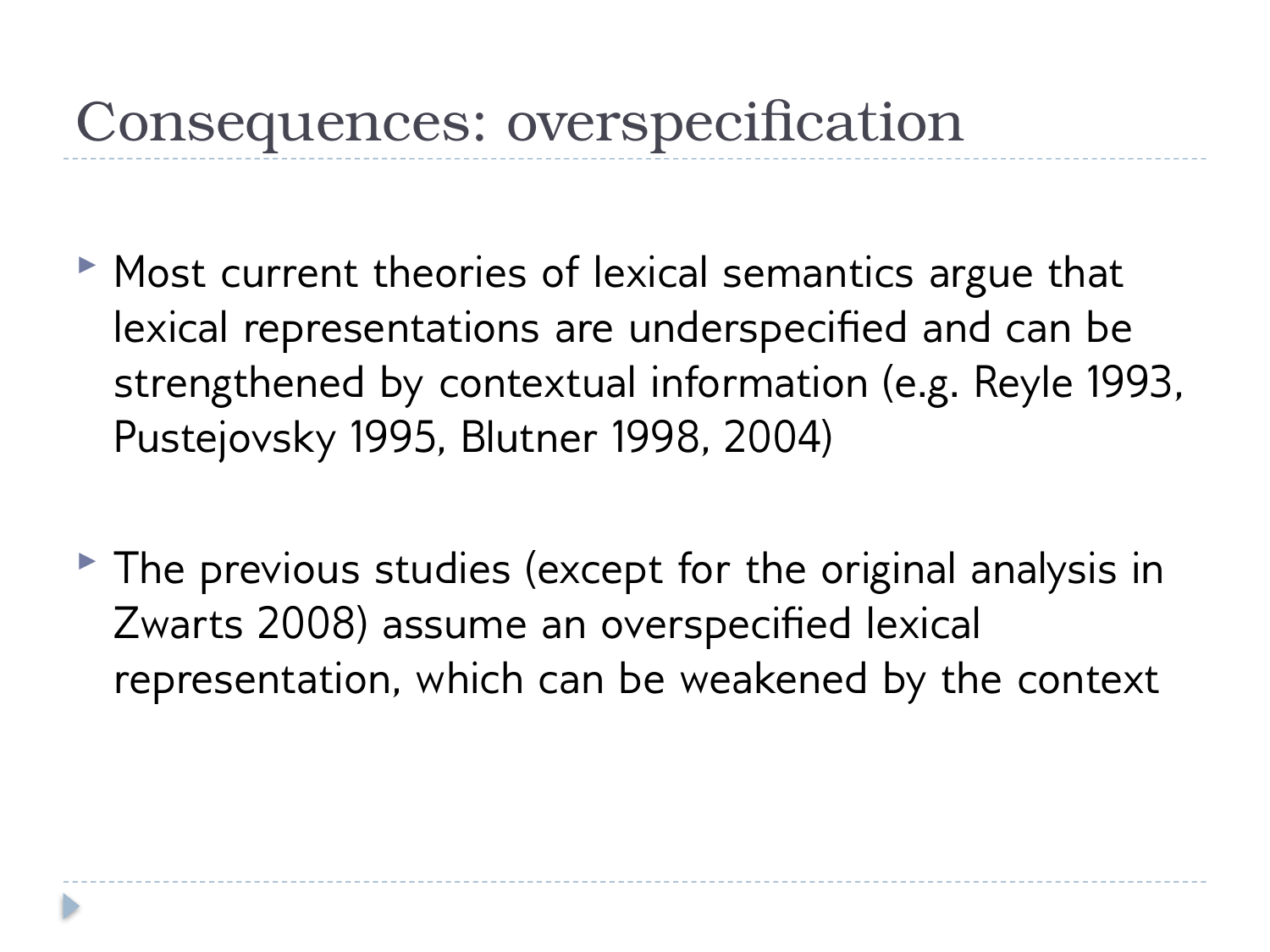

# Consequences: overspecification

Most current theories of lexical semantics argue that lexical representations are underspecified and can be strengthened by contextual information (e.g. Reyle 1993, Pustejovsky 1995, Blutner 1998, 2004)

The previous studies (except for the original analysis in Zwarts 2008) assume an overspecified lexical representation, which can be weakened by the context